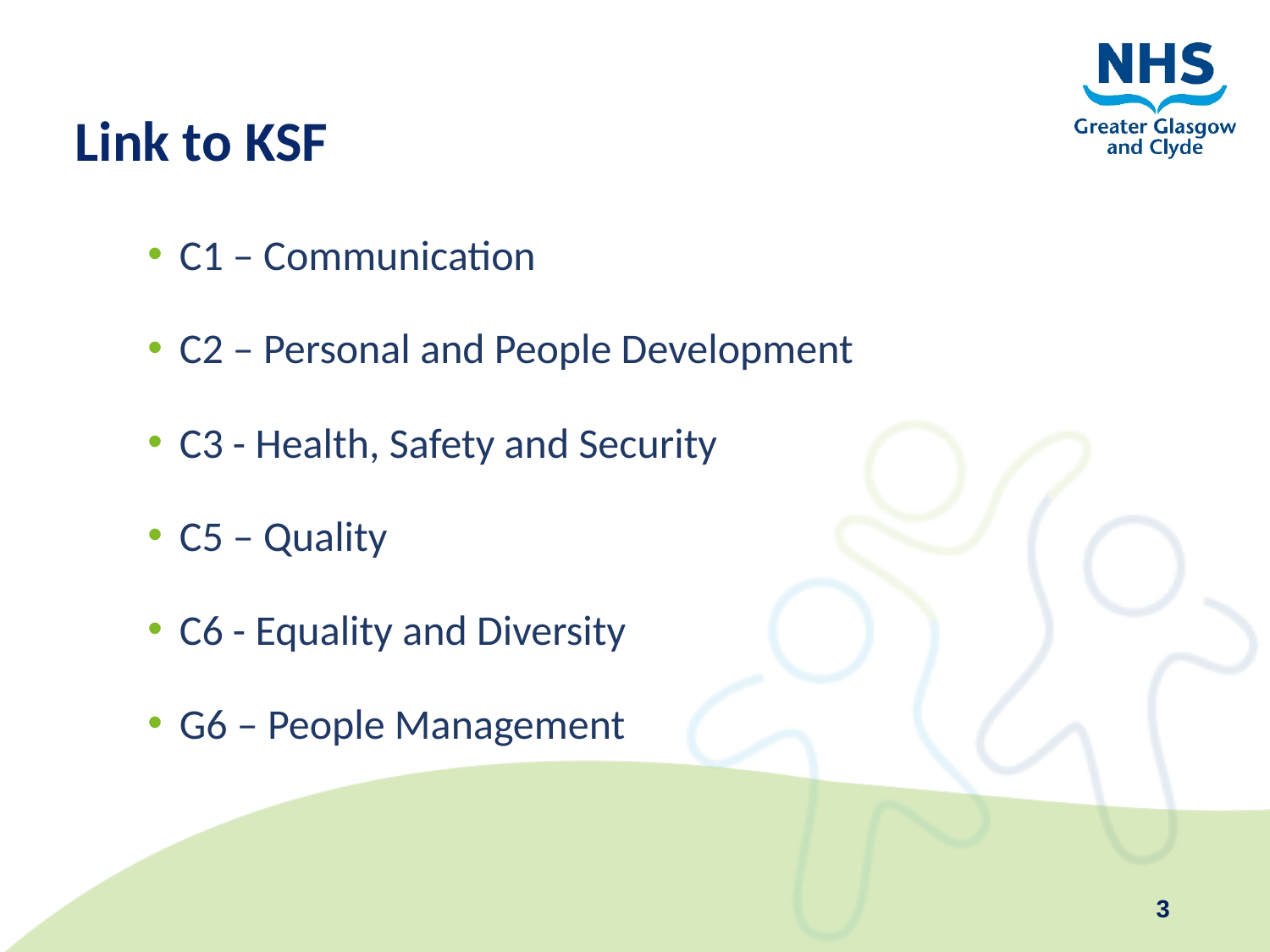

# Link to KSF
C1 – Communication
C2 – Personal and People Development
C3 - Health, Safety and Security
C5 – Quality
C6 - Equality and Diversity
G6 – People Management

3